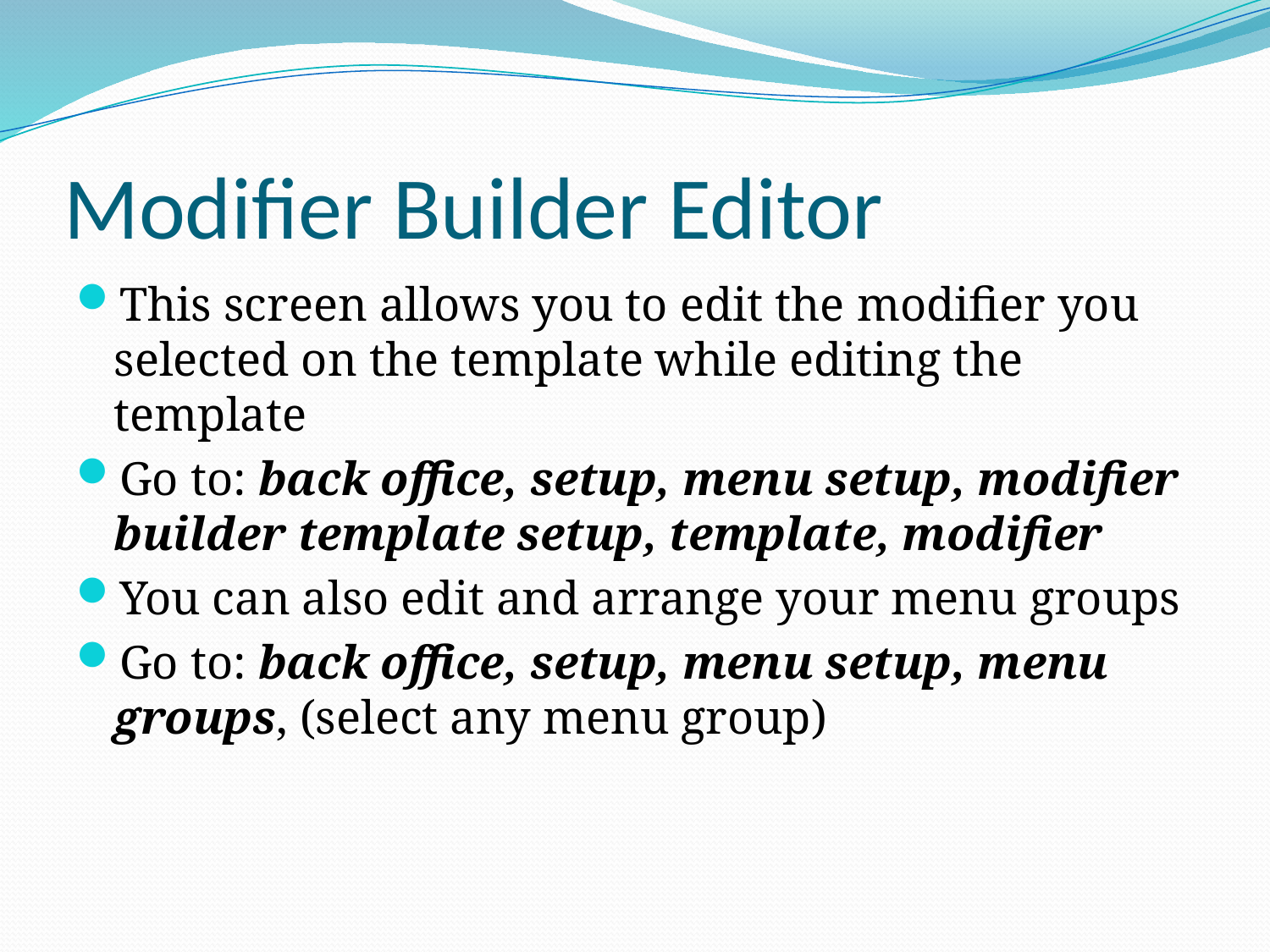

# Modifier Builder Editor
This screen allows you to edit the modifier you selected on the template while editing the template
Go to: back office, setup, menu setup, modifier builder template setup, template, modifier
You can also edit and arrange your menu groups
Go to: back office, setup, menu setup, menu groups, (select any menu group)